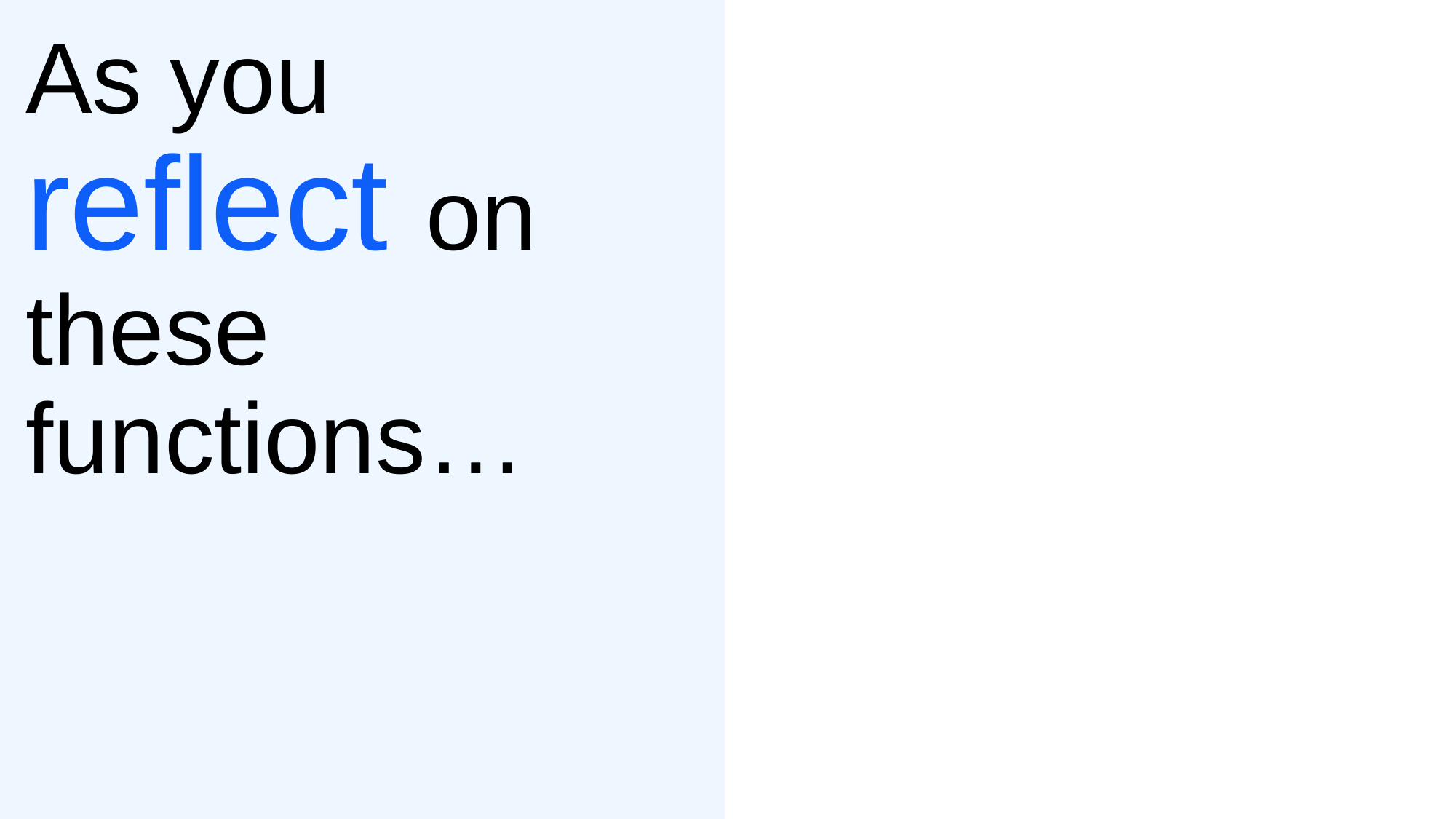

# As you reflect on these functions…